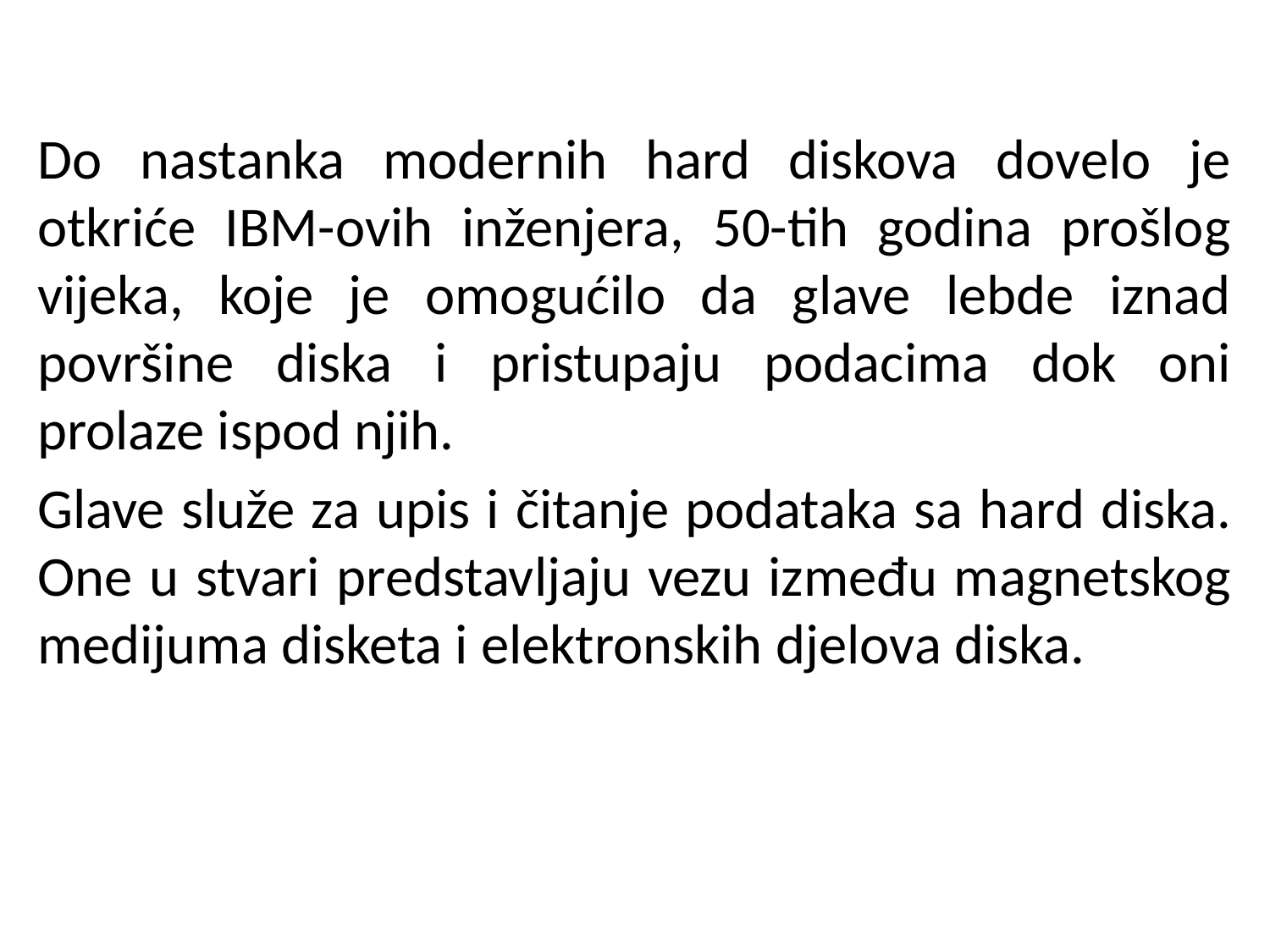

Do nastanka modernih hard diskova dovelo je otkriće IBM-ovih inženjera, 50-tih godina prošlog vijeka, koje je omogućilo da glave lebde iznad površine diska i pristupaju podacima dok oni prolaze ispod njih.
Glave služe za upis i čitanje podataka sa hard diska. One u stvari predstavljaju vezu između magnetskog medijuma disketa i elektronskih djelova diska.